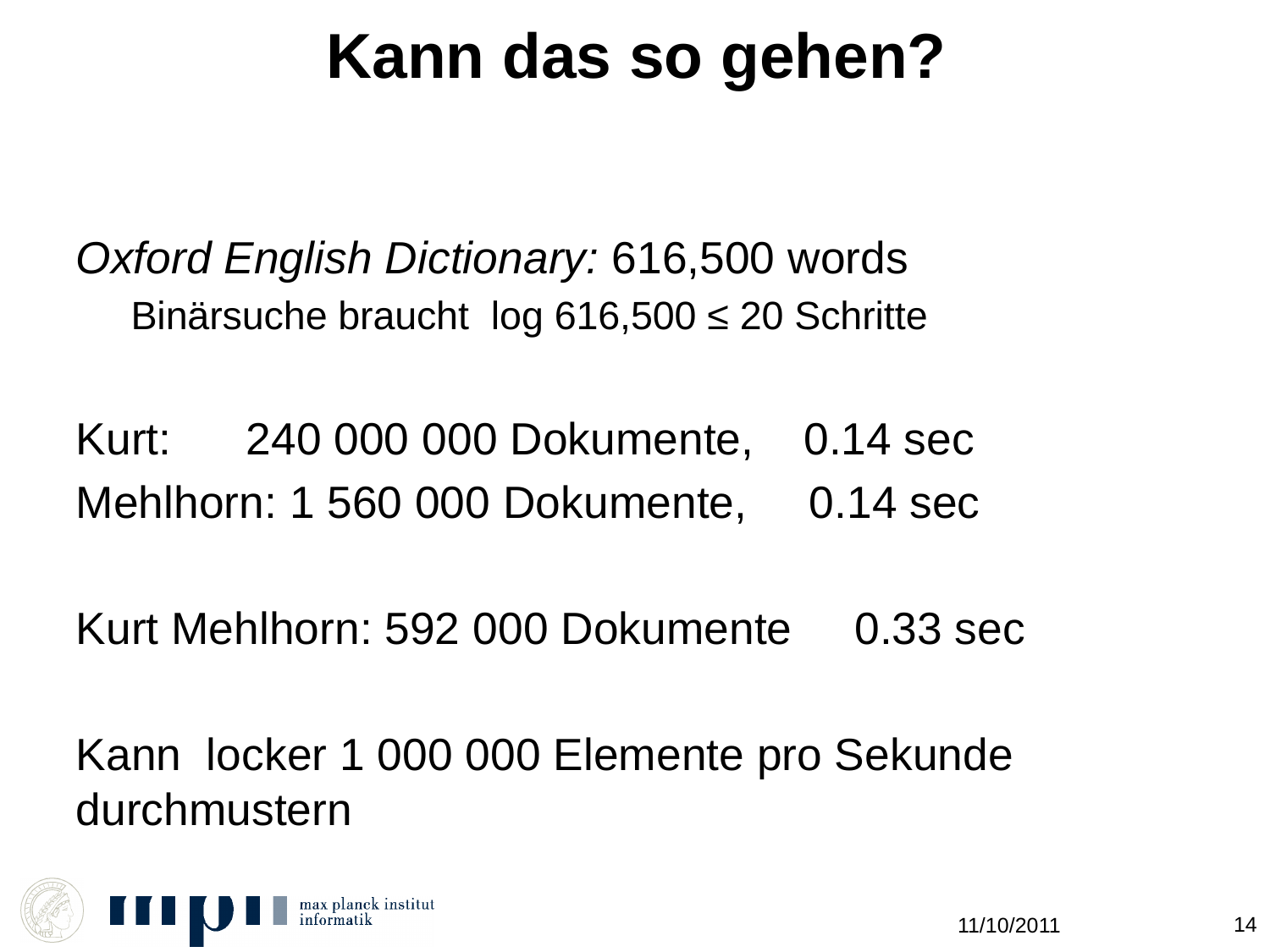

# Kann das so gehen?
Oxford English Dictionary: 616,500 words
Binärsuche braucht  log 616,500 ≤ 20 Schritte

Kurt:      240 000 000 Dokumente,    0.14 sec
Mehlhorn: 1 560 000 Dokumente,     0.14 sec

Kurt Mehlhorn: 592 000 Dokumente     0.33 sec

Kann  locker 1 000 000 Elemente pro Sekunde durchmustern

14
11/10/2011